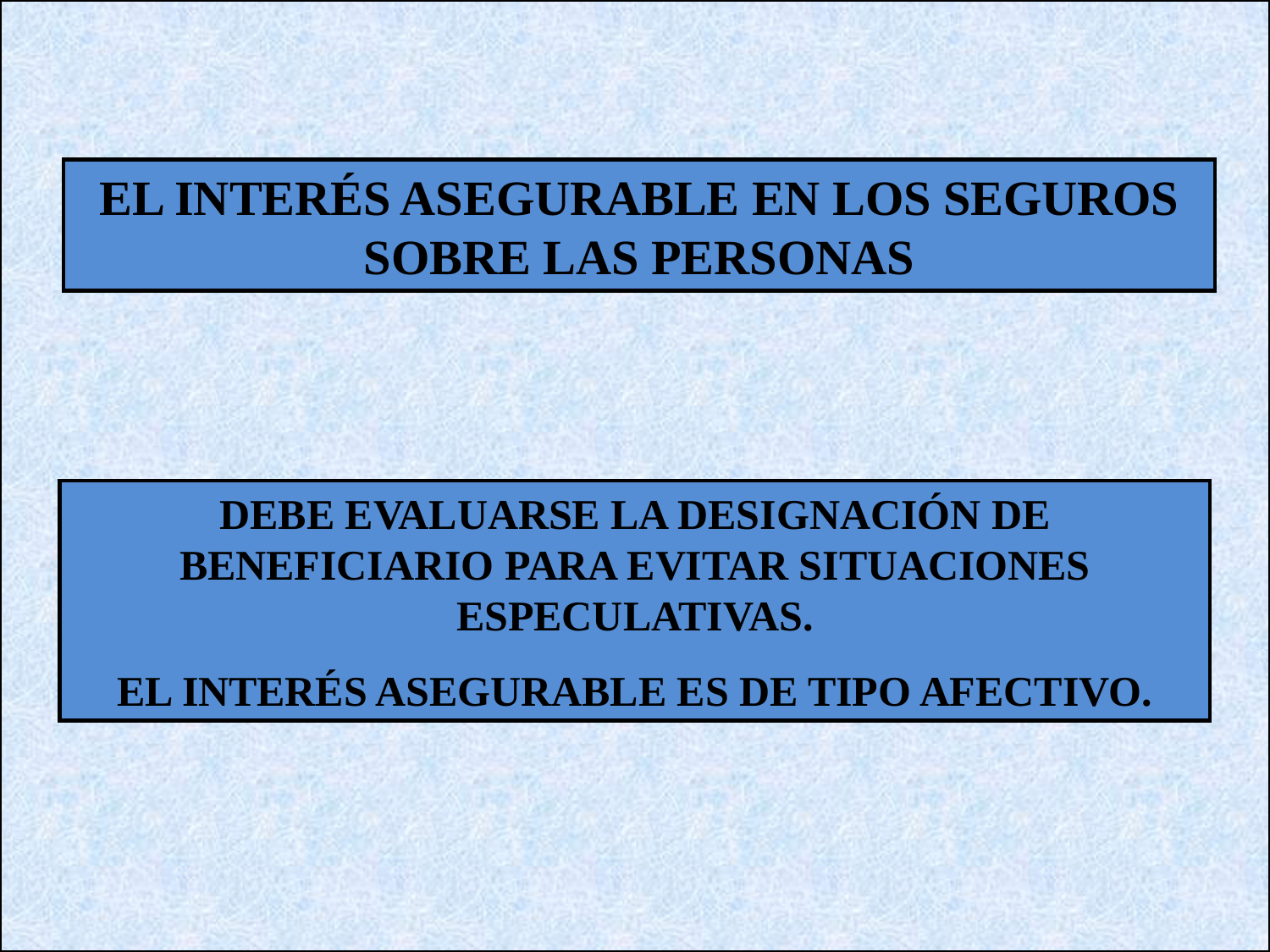

EL INTERÉS ASEGURABLE EN LOS SEGUROS SOBRE LAS PERSONAS
DEBE EVALUARSE LA DESIGNACIÓN DE BENEFICIARIO PARA EVITAR SITUACIONES ESPECULATIVAS.
EL INTERÉS ASEGURABLE ES DE TIPO AFECTIVO.